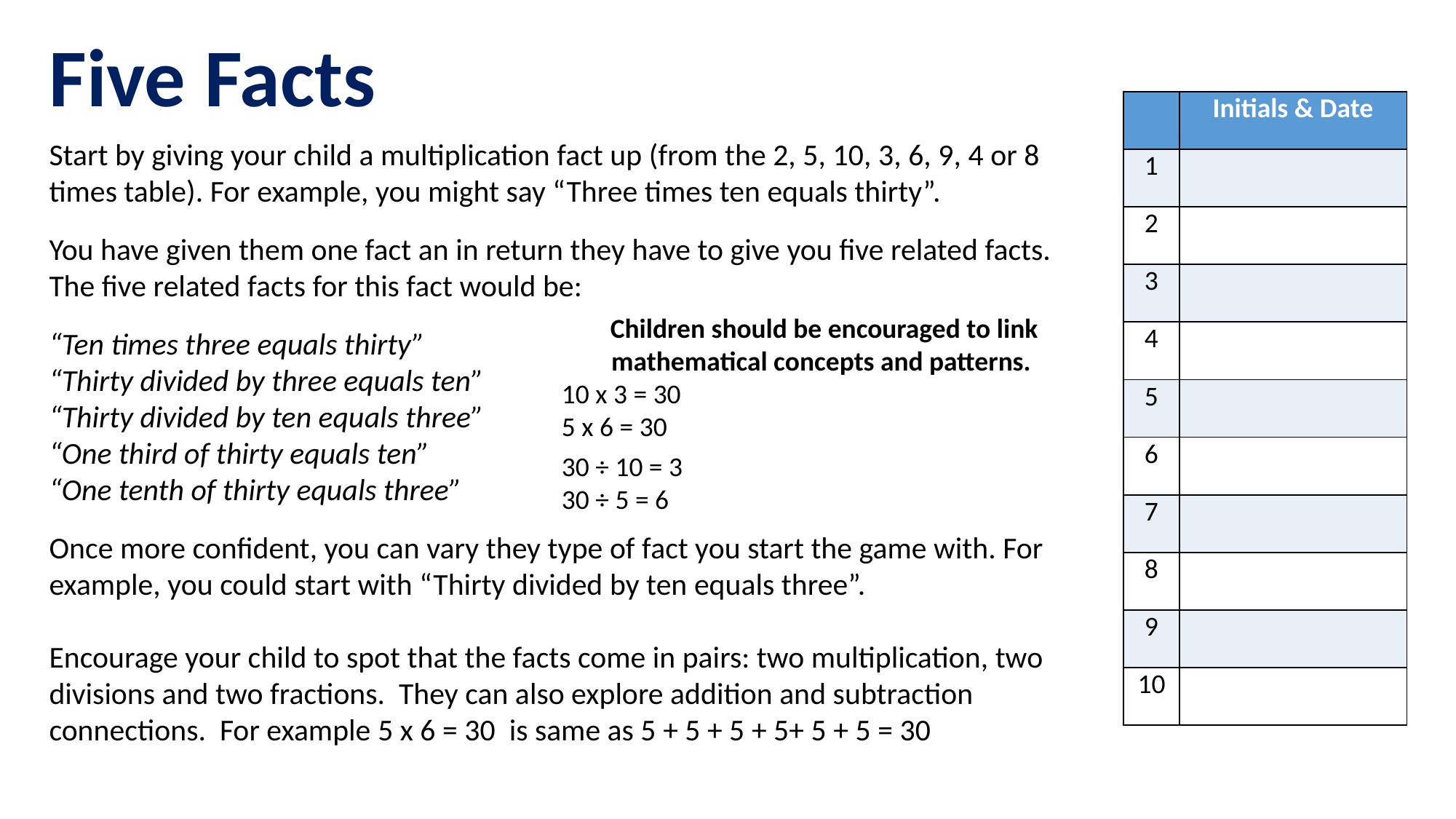

Five Facts
|  | Initials & Date |
| --- | --- |
| 1 |  |
| 2 |  |
| 3 |  |
| 4 |  |
| 5 |  |
| 6 |  |
| 7 |  |
| 8 |  |
| 9 |  |
| 10 |  |
Start by giving your child a multiplication fact up (from the 2, 5, 10, 3, 6, 9, 4 or 8 times table). For example, you might say “Three times ten equals thirty”.

You have given them one fact an in return they have to give you five related facts. The five related facts for this fact would be:

“Ten times three equals thirty”
“Thirty divided by three equals ten”
“Thirty divided by ten equals three”
“One third of thirty equals ten”
“One tenth of thirty equals three”

Once more confident, you can vary they type of fact you start the game with. For example, you could start with “Thirty divided by ten equals three”.

Encourage your child to spot that the facts come in pairs: two multiplication, two divisions and two fractions.  They can also explore addition and subtraction connections.  For example 5 x 6 = 30  is same as 5 + 5 + 5 + 5+ 5 + 5 = 30
Children should be encouraged to link mathematical concepts and patterns.
10 x 3 = 30
5 x 6 = 30

30 ÷ 10 = 3
30 ÷ 5 = 6